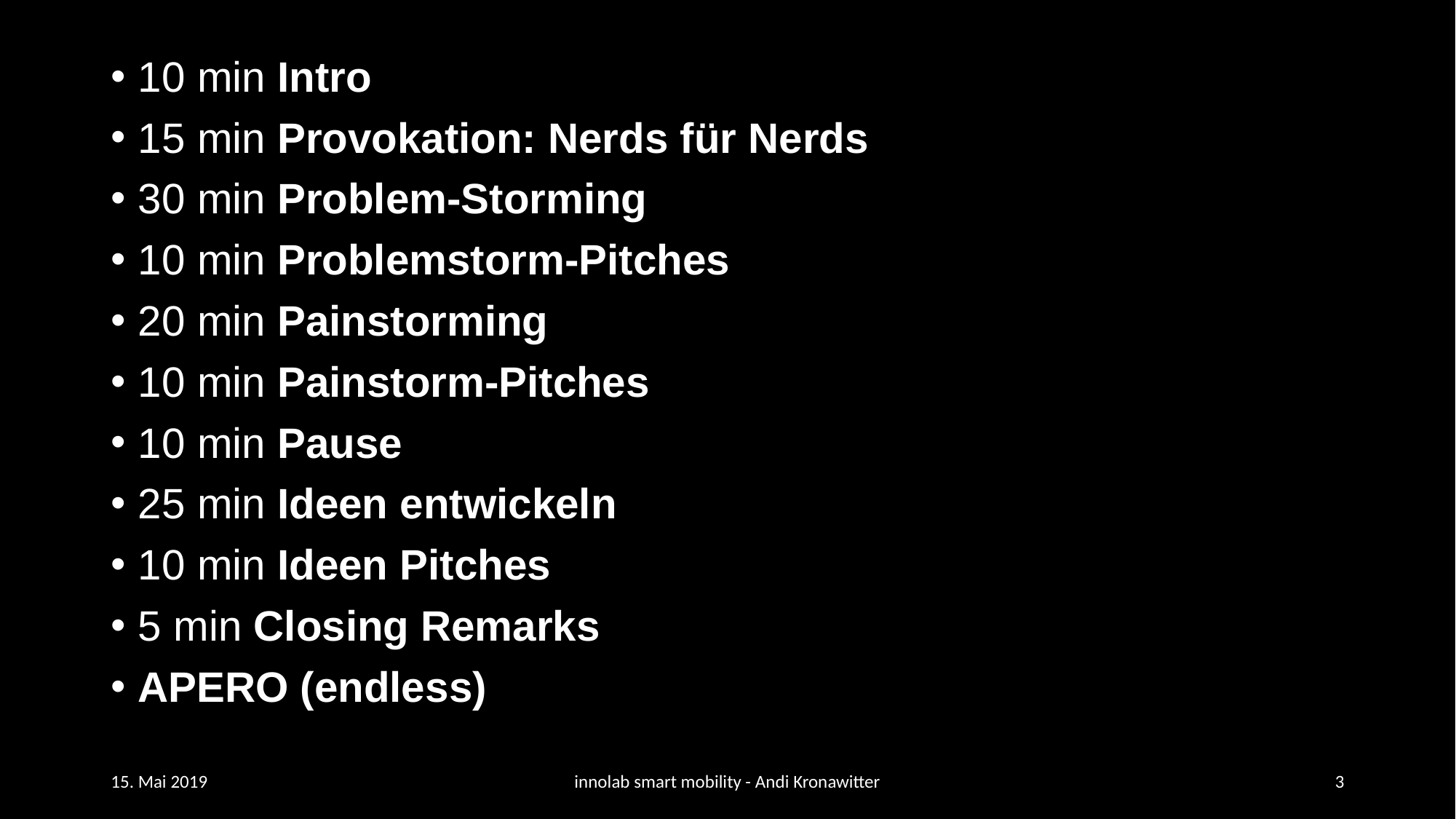

10 min Intro
15 min Provokation: Nerds für Nerds
30 min Problem-Storming
10 min Problemstorm-Pitches
20 min Painstorming
10 min Painstorm-Pitches
10 min Pause
25 min Ideen entwickeln
10 min Ideen Pitches
5 min Closing Remarks
APERO (endless)
15. Mai 2019
innolab smart mobility - Andi Kronawitter
3